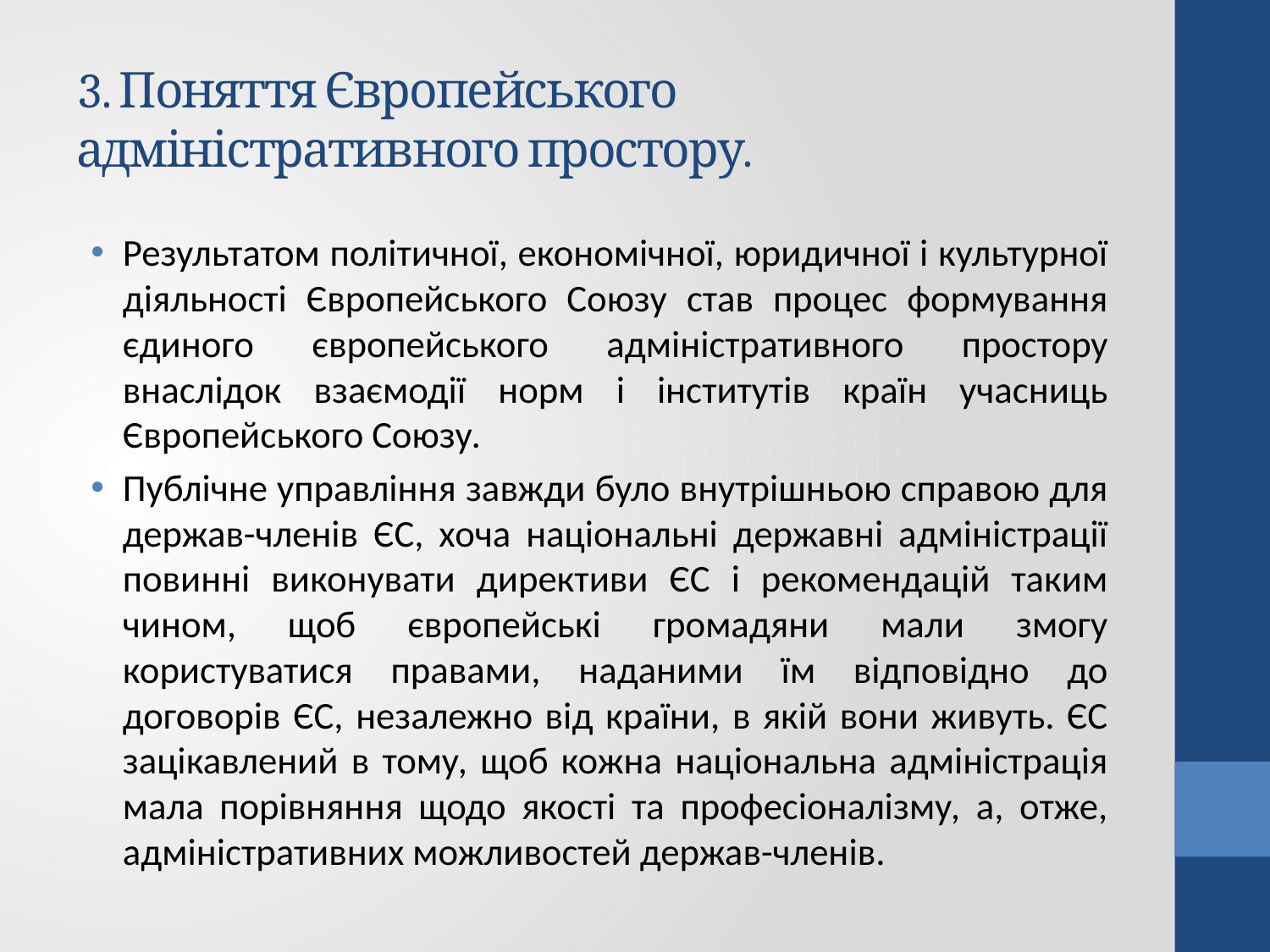

# 3. Поняття Європейського адміністративного простору.
Результатом політичної, економічної, юридичної і культурної діяльності Європейського Союзу став процес формування єдиного європейського адміністративного простору внаслідок взаємодії норм і інститутів країн учасниць Європейського Союзу.
Публічне управління завжди було внутрішньою справою для держав-членів ЄС, хоча національні державні адміністрації повинні виконувати директиви ЄС і рекомендацій таким чином, щоб європейські громадяни мали змогу користуватися правами, наданими їм відповідно до договорів ЄС, незалежно від країни, в якій вони живуть. ЄС зацікавлений в тому, щоб кожна національна адміністрація мала порівняння щодо якості та професіоналізму, а, отже, адміністративних можливостей держав-членів.